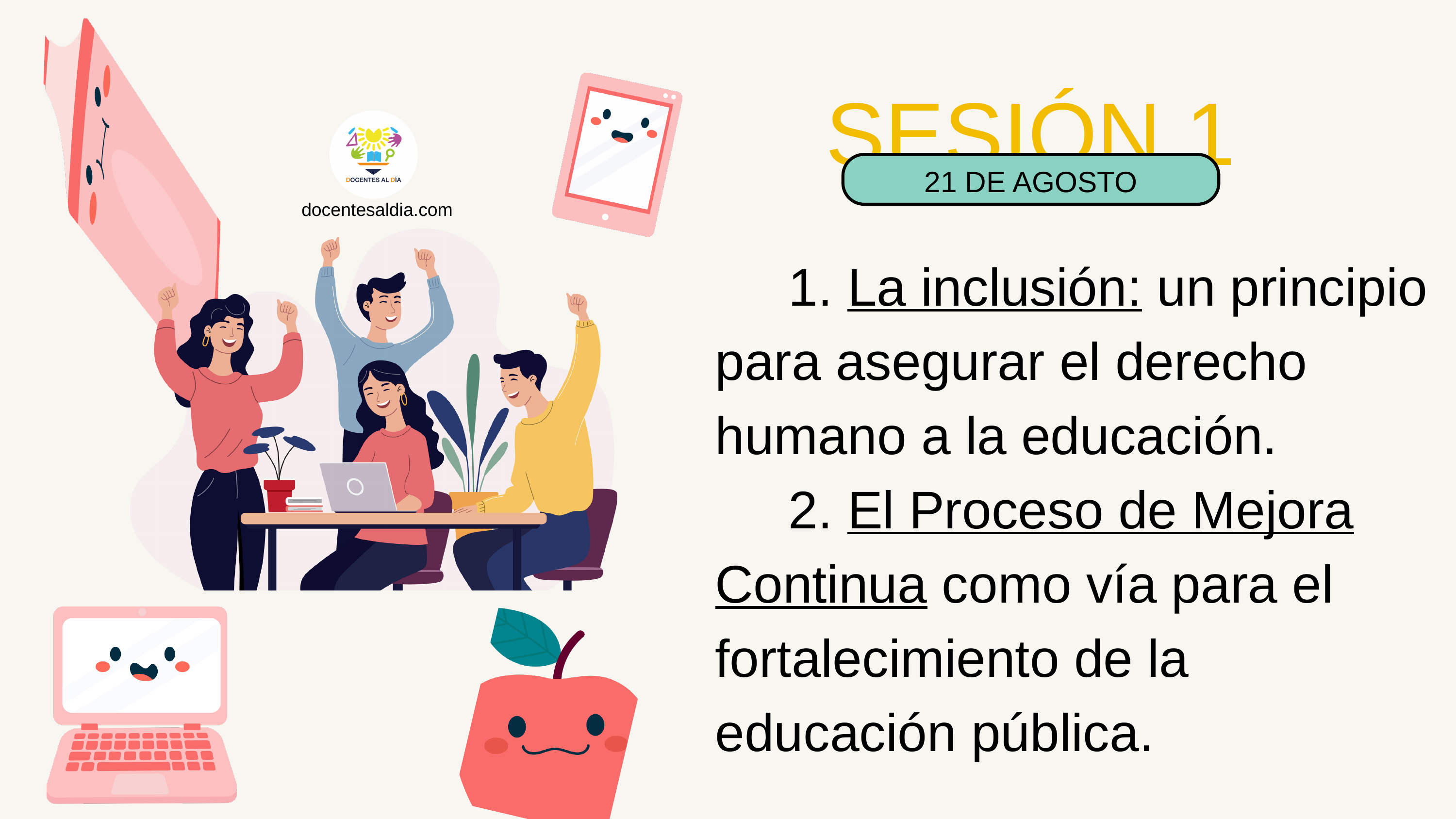

SESIÓN 1

21 DE AGOSTO
docentesaldia.com

     1. La inclusión: un principio para asegurar el derecho humano a la educación.
     2. El Proceso de Mejora Continua como vía para el fortalecimiento de la educación pública.